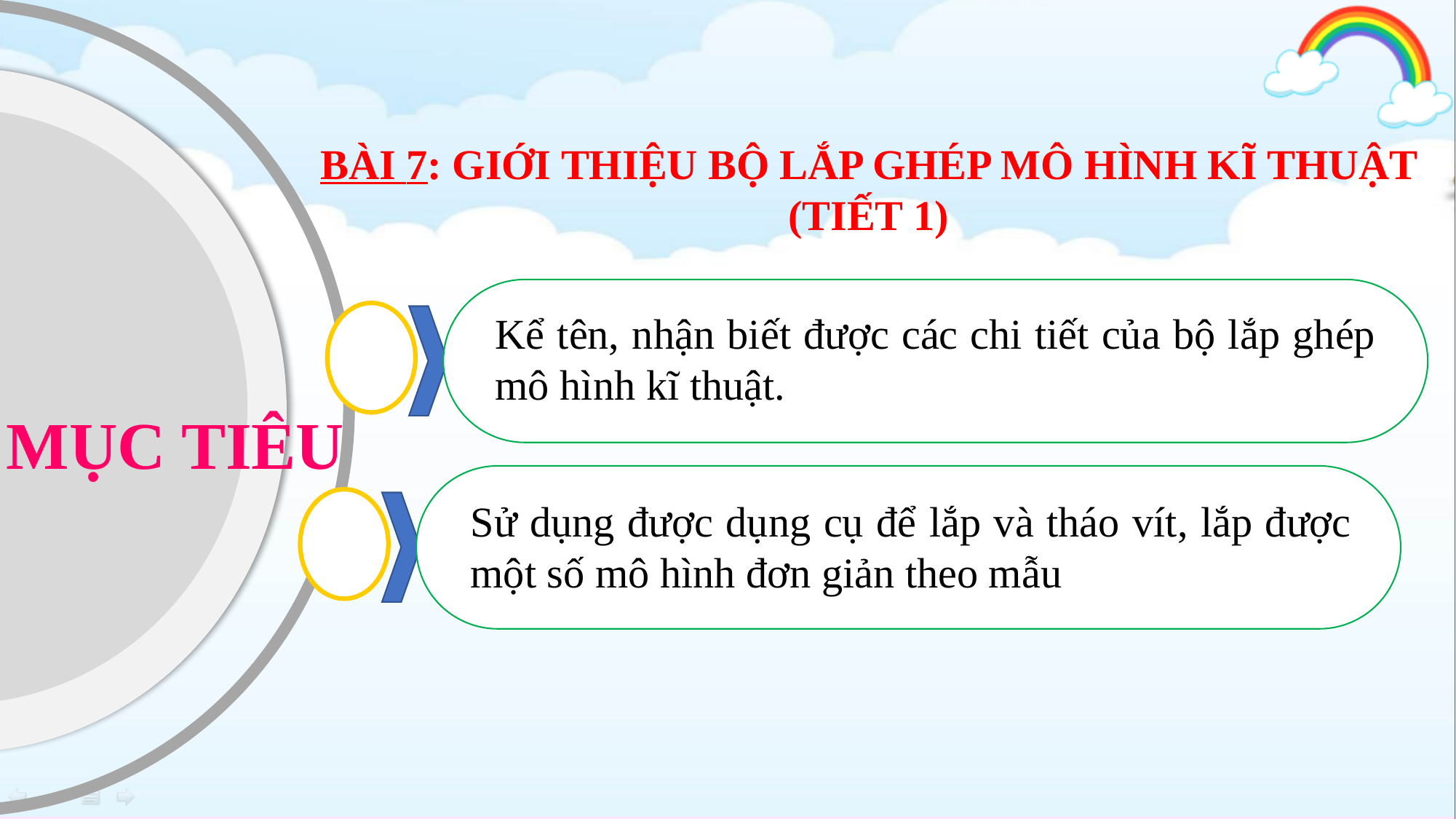

BÀI 7: GIỚI THIỆU BỘ LẮP GHÉP MÔ HÌNH KĨ THUẬT (TIẾT 1)

Kể tên, nhận biết được các chi tiết của bộ lắp ghép mô hình kĩ thuật.
MỤC TIÊU

Sử dụng được dụng cụ để lắp và tháo vít, lắp được một số mô hình đơn giản theo mẫu